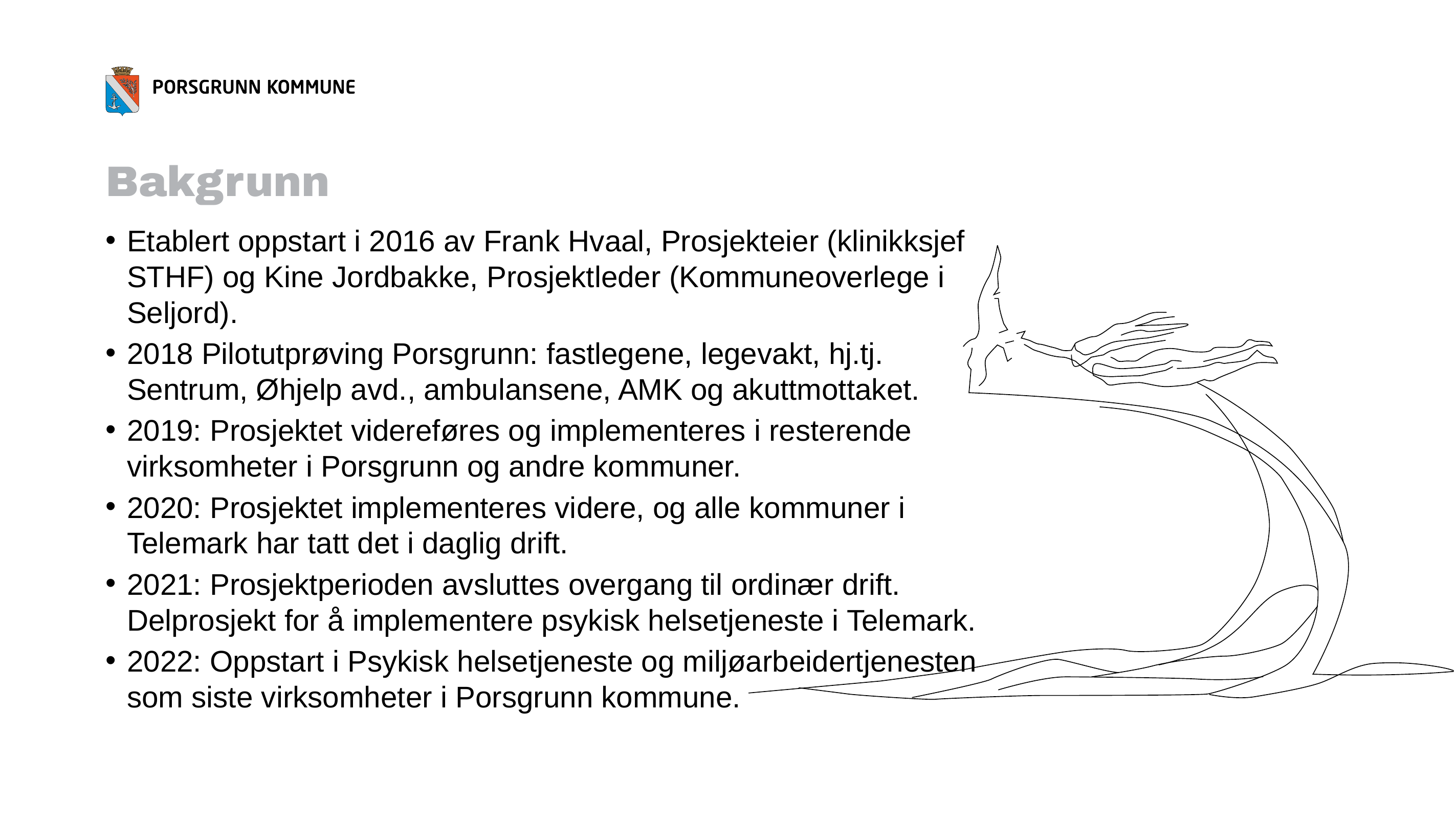

# Bakgrunn
Etablert oppstart i 2016 av Frank Hvaal, Prosjekteier (klinikksjef STHF) og Kine Jordbakke, Prosjektleder (Kommuneoverlege i Seljord).
2018 Pilotutprøving Porsgrunn: fastlegene, legevakt, hj.tj. Sentrum, Øhjelp avd., ambulansene, AMK og akuttmottaket.
2019: Prosjektet videreføres og implementeres i resterende virksomheter i Porsgrunn og andre kommuner.
2020: Prosjektet implementeres videre, og alle kommuner i Telemark har tatt det i daglig drift.
2021: Prosjektperioden avsluttes overgang til ordinær drift. Delprosjekt for å implementere psykisk helsetjeneste i Telemark.
2022: Oppstart i Psykisk helsetjeneste og miljøarbeidertjenesten som siste virksomheter i Porsgrunn kommune.